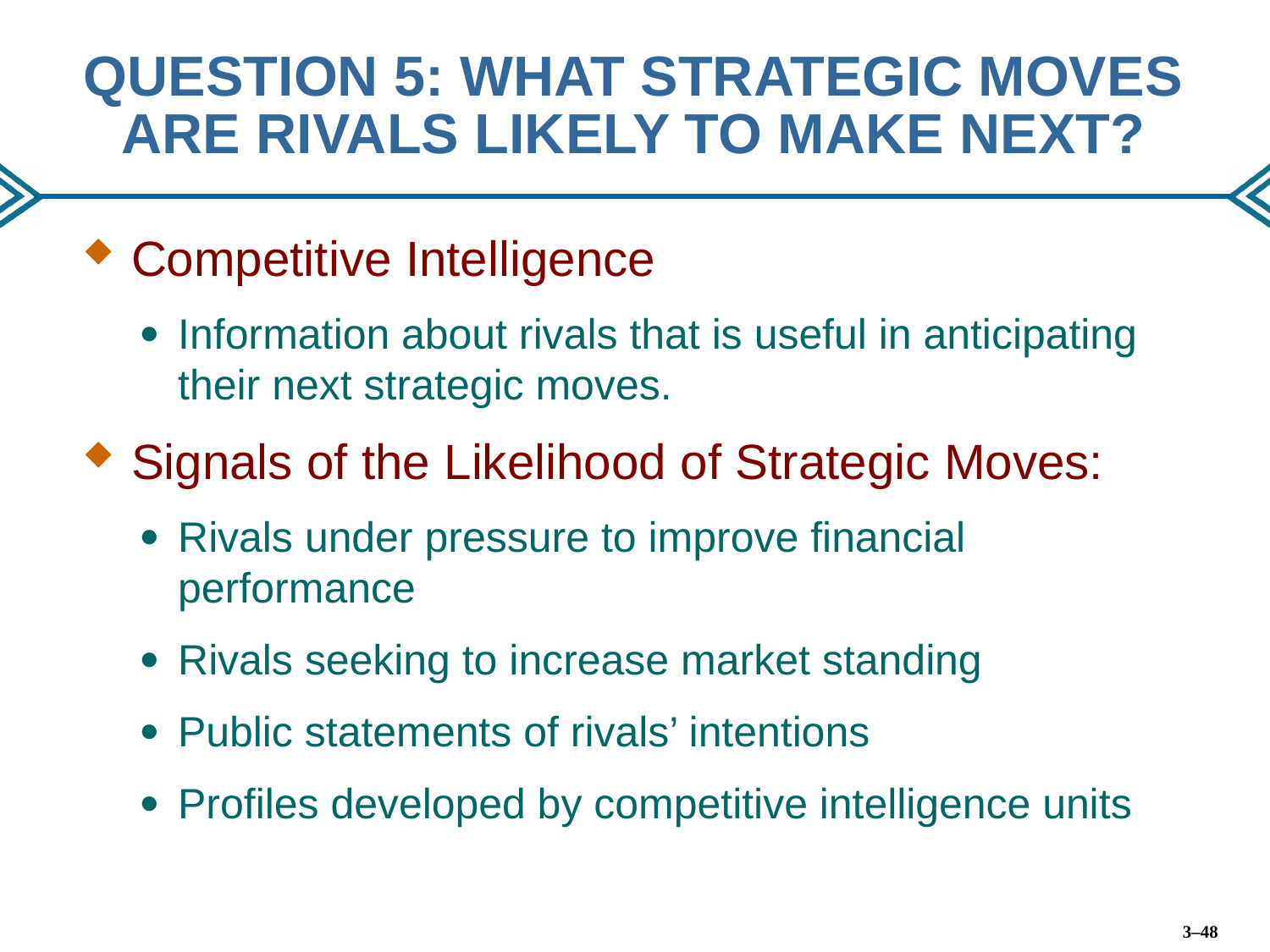

# QUESTION 5: WHAT STRATEGIC MOVES ARE RIVALS LIKELY TO MAKE NEXT?
Competitive Intelligence
Information about rivals that is useful in anticipating their next strategic moves.
Signals of the Likelihood of Strategic Moves:
Rivals under pressure to improve financial performance
Rivals seeking to increase market standing
Public statements of rivals’ intentions
Profiles developed by competitive intelligence units

3–48